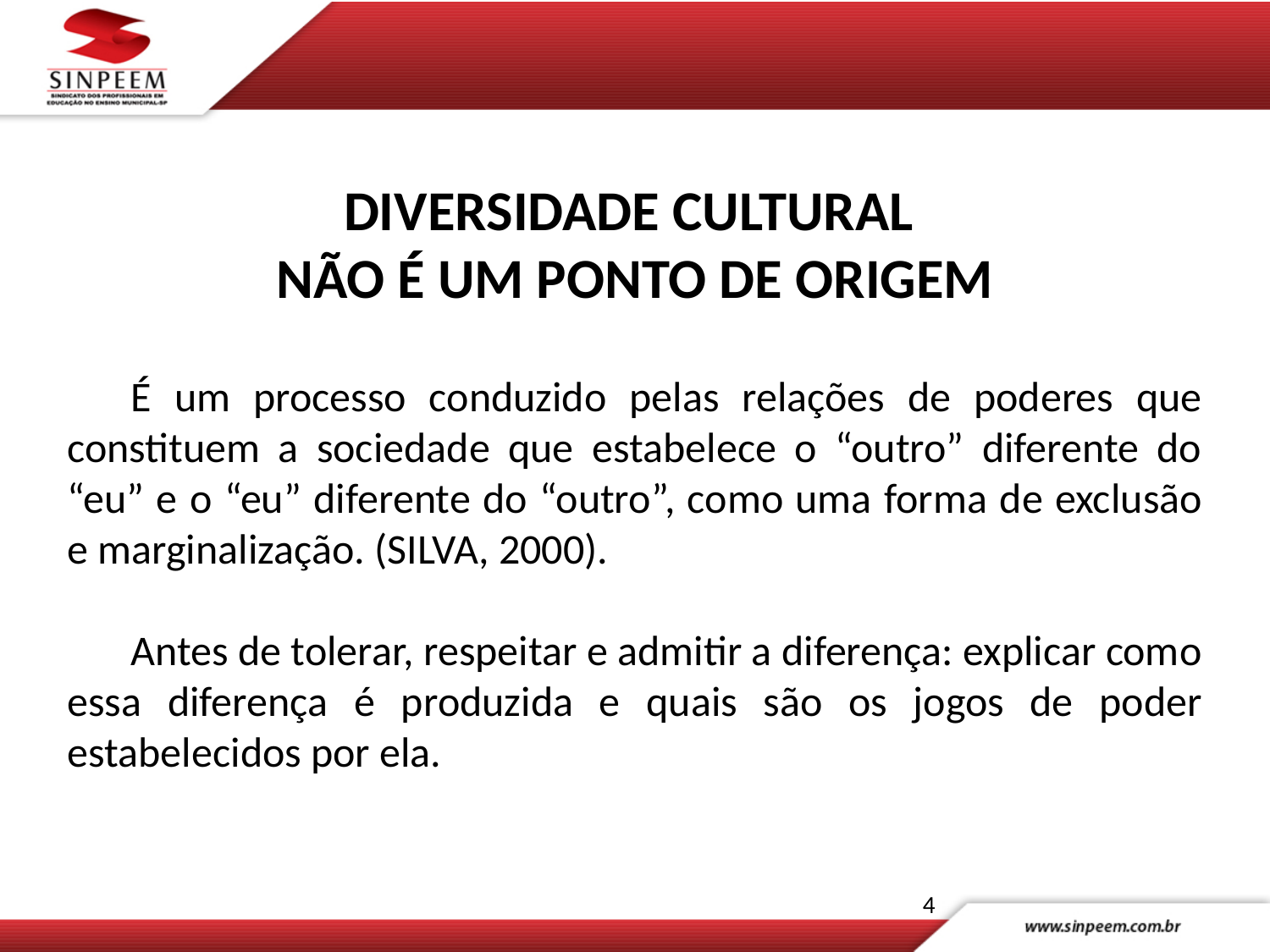

DIVERSIDADE CULTURAL
NÃO É UM PONTO DE ORIGEM

É um processo conduzido pelas relações de poderes que constituem a sociedade que estabelece o “outro” diferente do “eu” e o “eu” diferente do “outro”, como uma forma de exclusão e marginalização. (SILVA, 2000).

Antes de tolerar, respeitar e admitir a diferença: explicar como essa diferença é produzida e quais são os jogos de poder estabelecidos por ela.
4